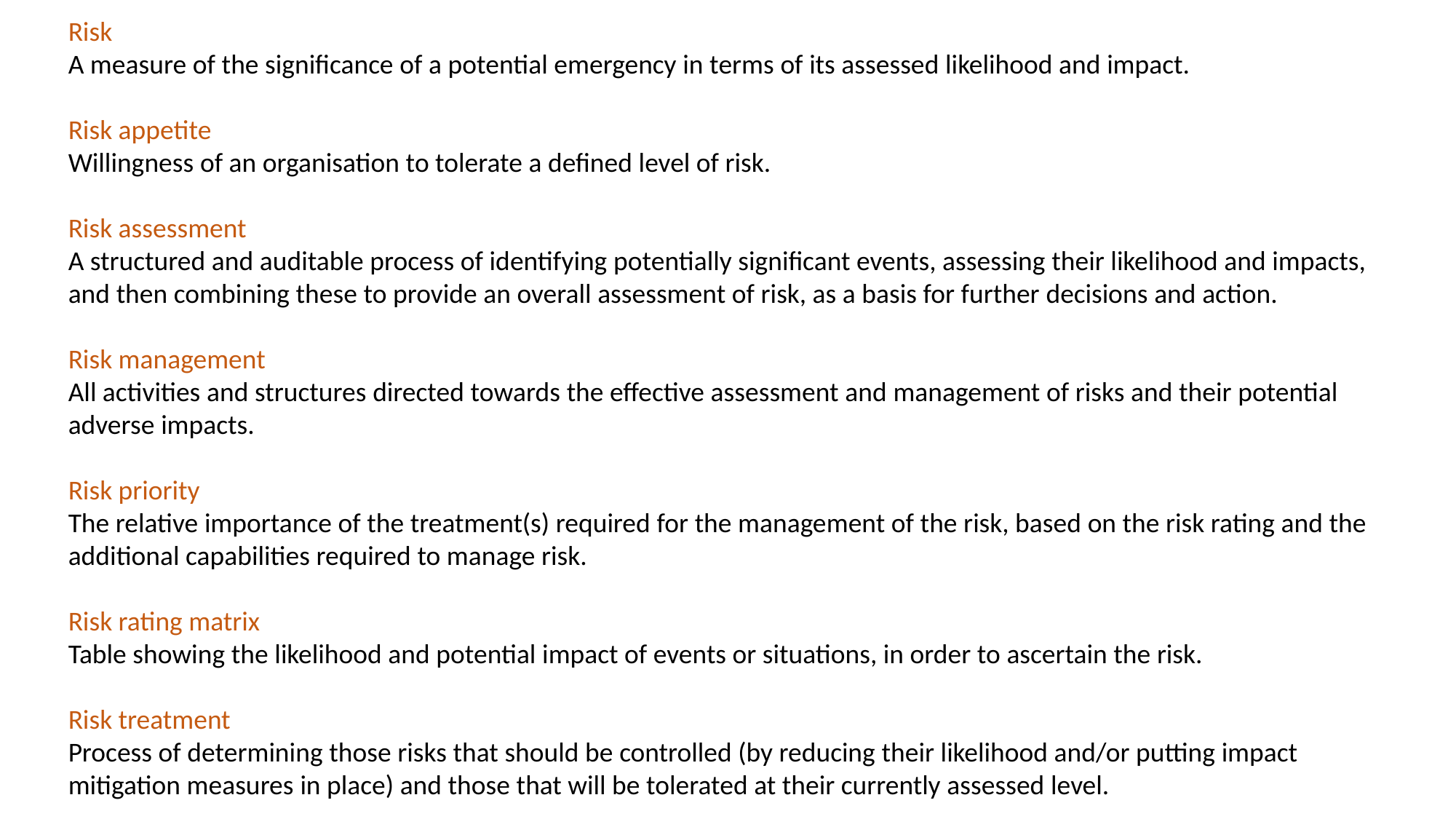

Risk
A measure of the significance of a potential emergency in terms of its assessed likelihood and impact.

Risk appetite
Willingness of an organisation to tolerate a defined level of risk.

Risk assessment
A structured and auditable process of identifying potentially significant events, assessing their likelihood and impacts, and then combining these to provide an overall assessment of risk, as a basis for further decisions and action.

Risk management
All activities and structures directed towards the effective assessment and management of risks and their potential adverse impacts.

Risk priority
The relative importance of the treatment(s) required for the management of the risk, based on the risk rating and the additional capabilities required to manage risk.

Risk rating matrix
Table showing the likelihood and potential impact of events or situations, in order to ascertain the risk.

Risk treatment
Process of determining those risks that should be controlled (by reducing their likelihood and/or putting impact mitigation measures in place) and those that will be tolerated at their currently assessed level.